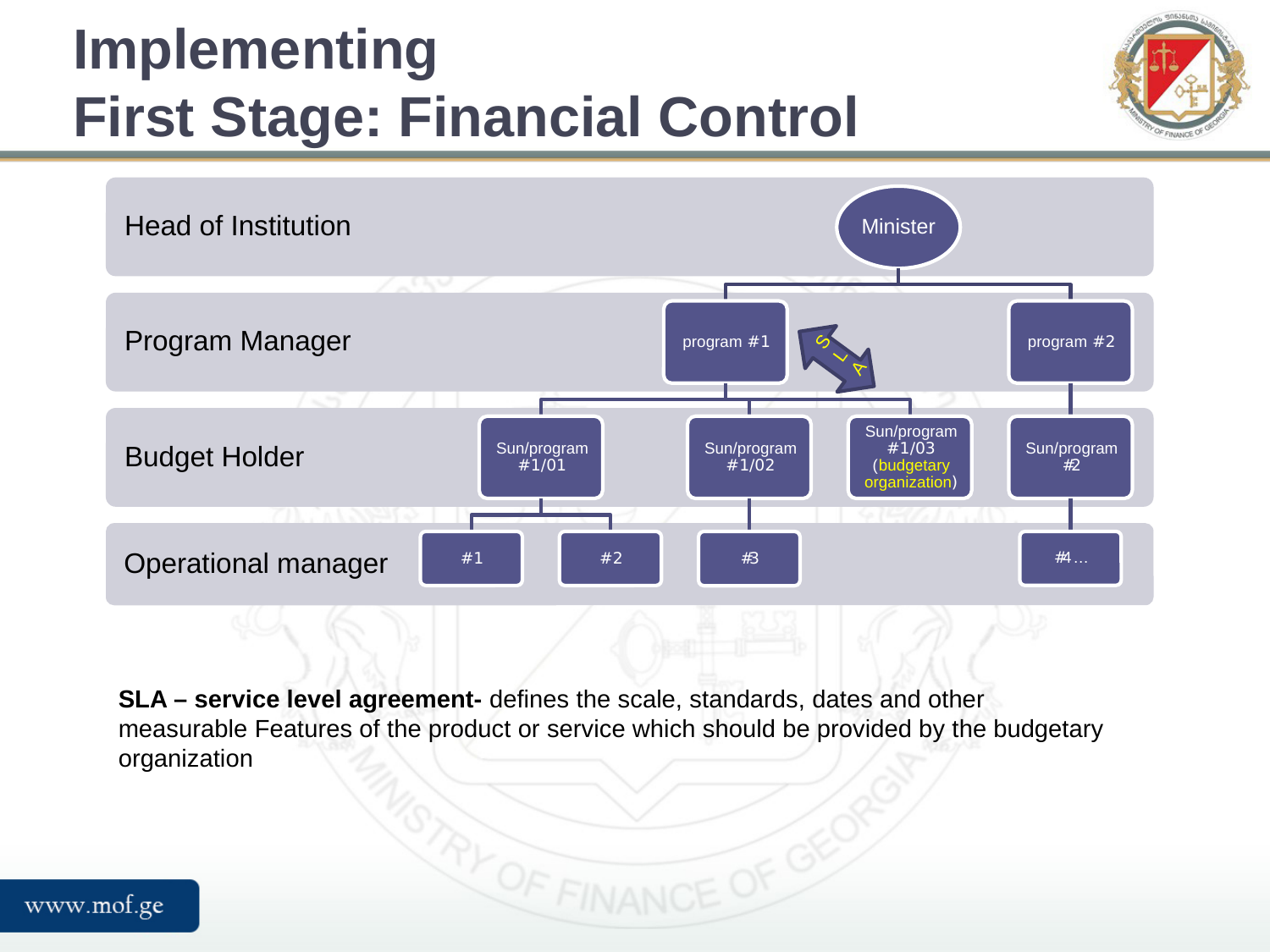

Implementing
First Stage: Financial Control
Operational manager
Budget Holder
Program Manager
Head of Institution
Minister
program #1
Sun/program #1/01
#1
#2
Sun/program #1/02
#3
Sun/program #1/03 (budgetary organization)
program #2
Sun/program #2
#4…
SLA
SLA – service level agreement- defines the scale, standards, dates and other measurable Features of the product or service which should be provided by the budgetary organization